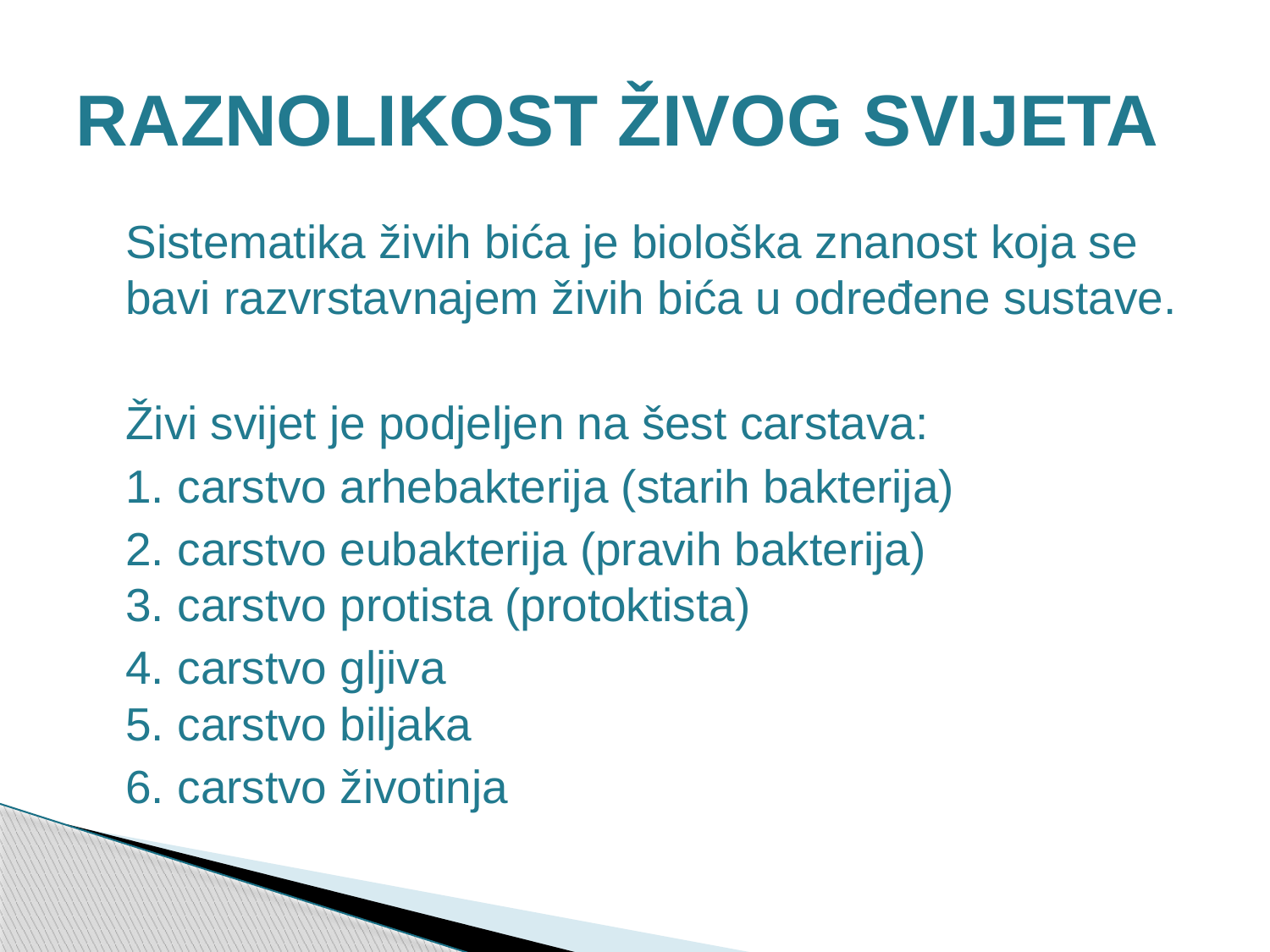

# RAZNOLIKOST ŽIVOG SVIJETA
	Sistematika živih bića je biološka znanost koja se bavi razvrstavnajem živih bića u određene sustave.

	Živi svijet je podjeljen na šest carstava:
	1. carstvo arhebakterija (starih bakterija)
	2. carstvo eubakterija (pravih bakterija)
3. carstvo protista (protoktista)
	4. carstvo gljiva
5. carstvo biljaka
	6. carstvo životinja